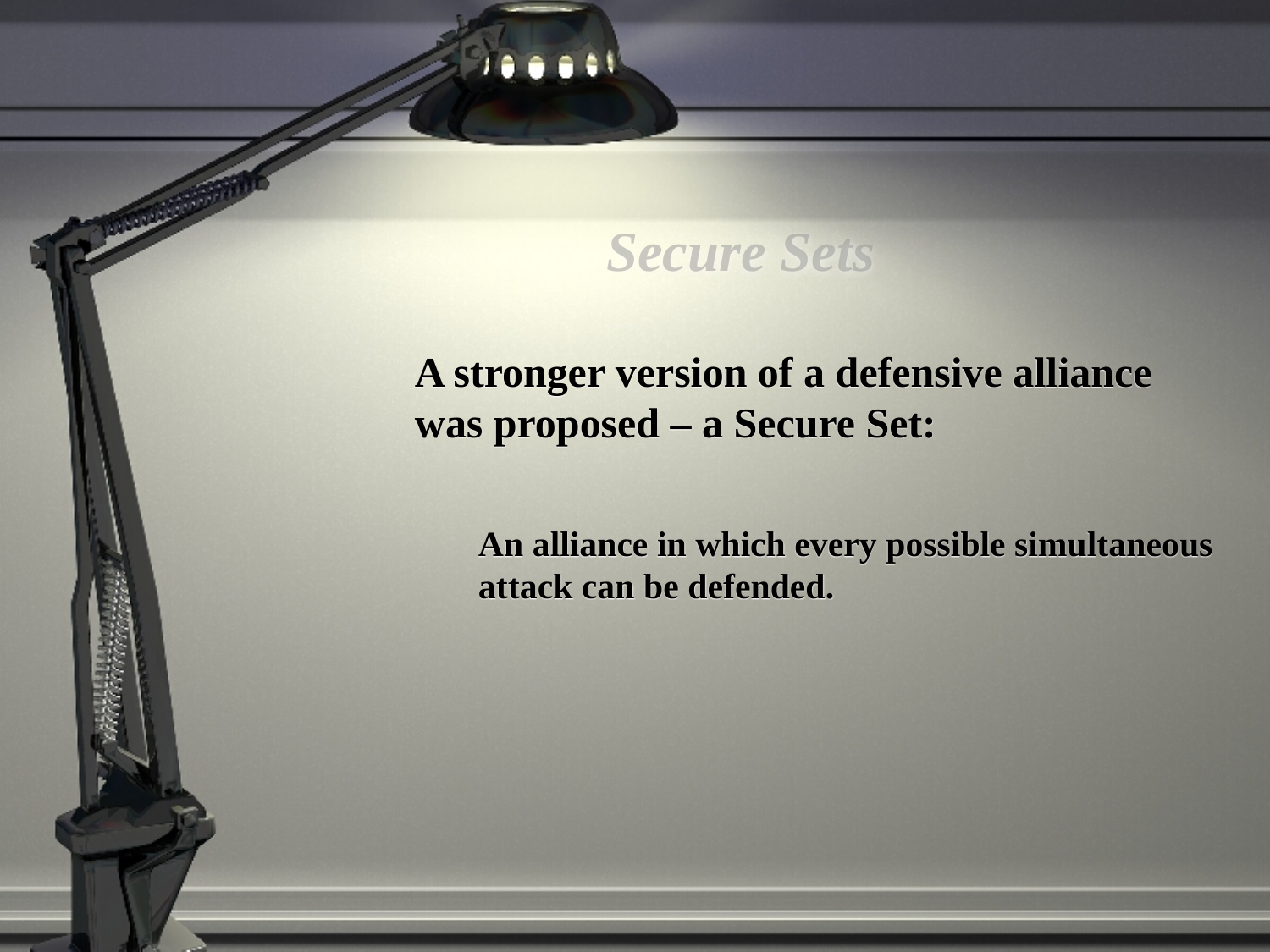

# Secure Sets
	A stronger version of a defensive alliance was proposed – a Secure Set:

	An alliance in which every possible simultaneous attack can be defended.